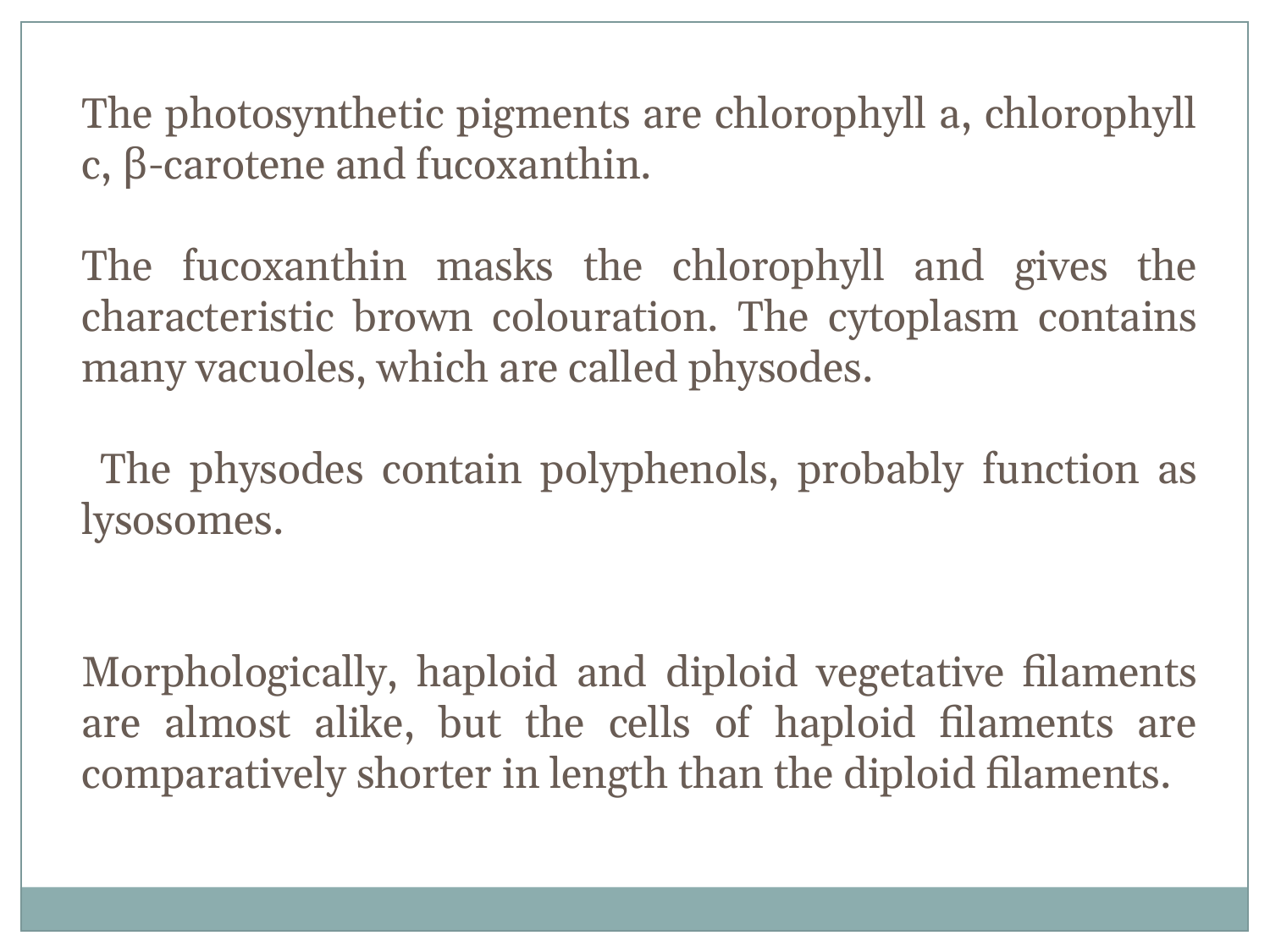

The photosynthetic pigments are chlorophyll a, chlorophyll c, β-carotene and fucoxanthin.

The fucoxanthin masks the chlorophyll and gives the characteristic brown colouration. The cytoplasm contains many vacuoles, which are called physodes.

 The physodes contain polyphenols, probably function as lysosomes.

Morphologically, haploid and diploid vegetative filaments are almost alike, but the cells of haploid filaments are comparatively shorter in length than the diploid filaments.